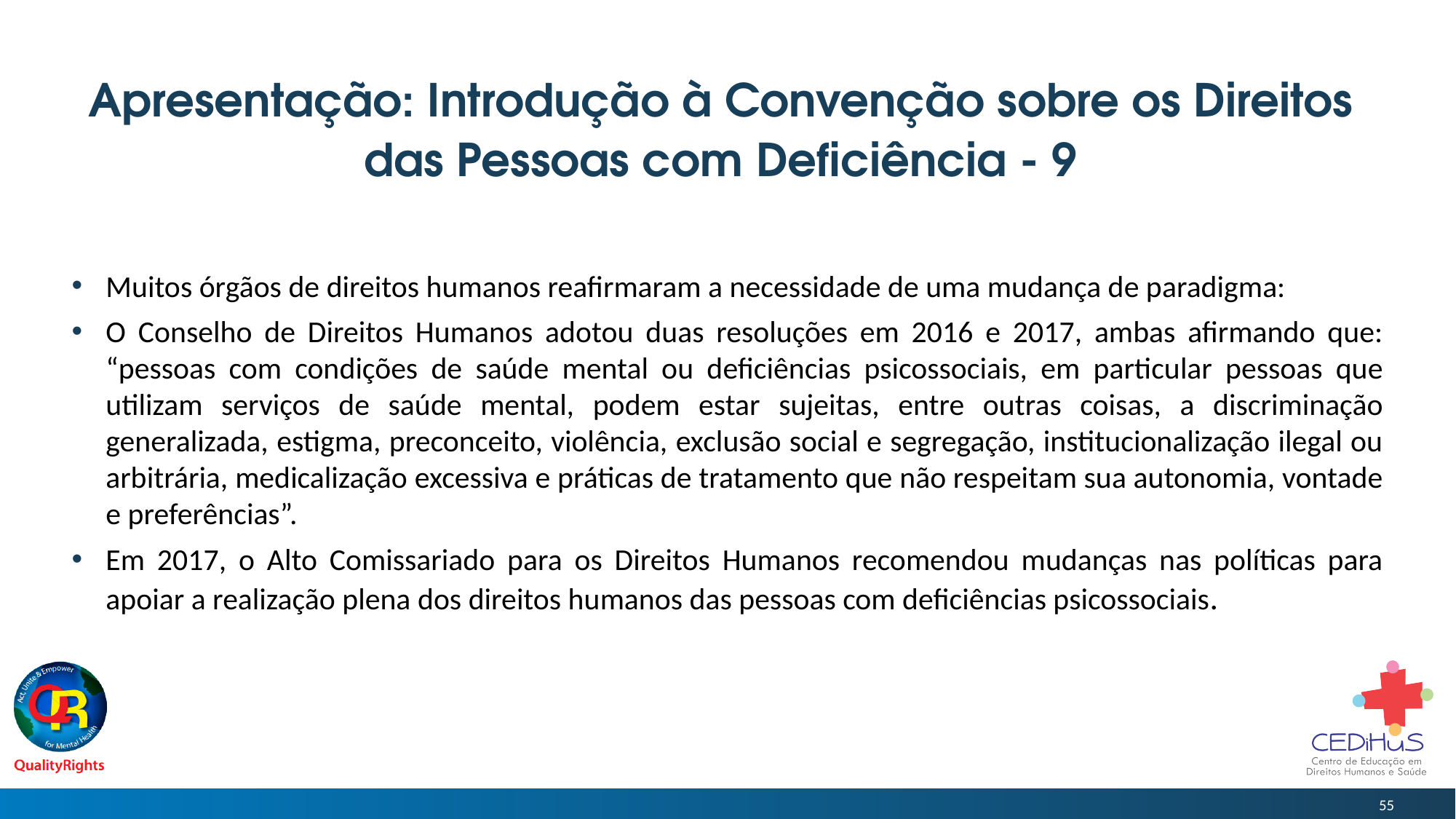

# Apresentação: Introdução à Convenção sobre os Direitos das Pessoas com Deficiência - 9
Muitos órgãos de direitos humanos reafirmaram a necessidade de uma mudança de paradigma:
O Conselho de Direitos Humanos adotou duas resoluções em 2016 e 2017, ambas afirmando que: “pessoas com condições de saúde mental ou deficiências psicossociais, em particular pessoas que utilizam serviços de saúde mental, podem estar sujeitas, entre outras coisas, a discriminação generalizada, estigma, preconceito, violência, exclusão social e segregação, institucionalização ilegal ou arbitrária, medicalização excessiva e práticas de tratamento que não respeitam sua autonomia, vontade e preferências”.
Em 2017, o Alto Comissariado para os Direitos Humanos recomendou mudanças nas políticas para apoiar a realização plena dos direitos humanos das pessoas com deficiências psicossociais.